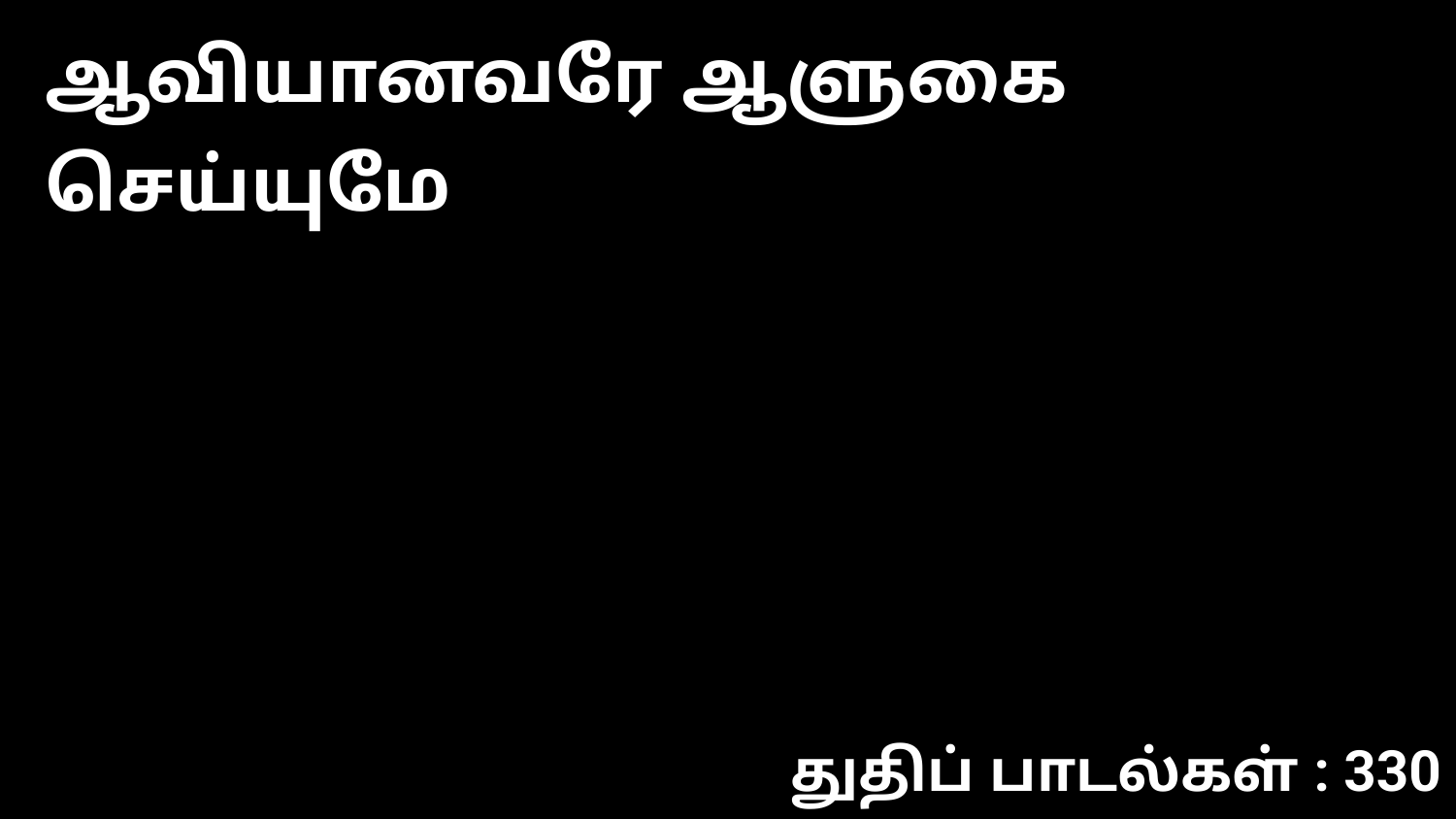

ஆவியானவரே ஆளுகை செய்யுமே
துதிப் பாடல்கள் : 330